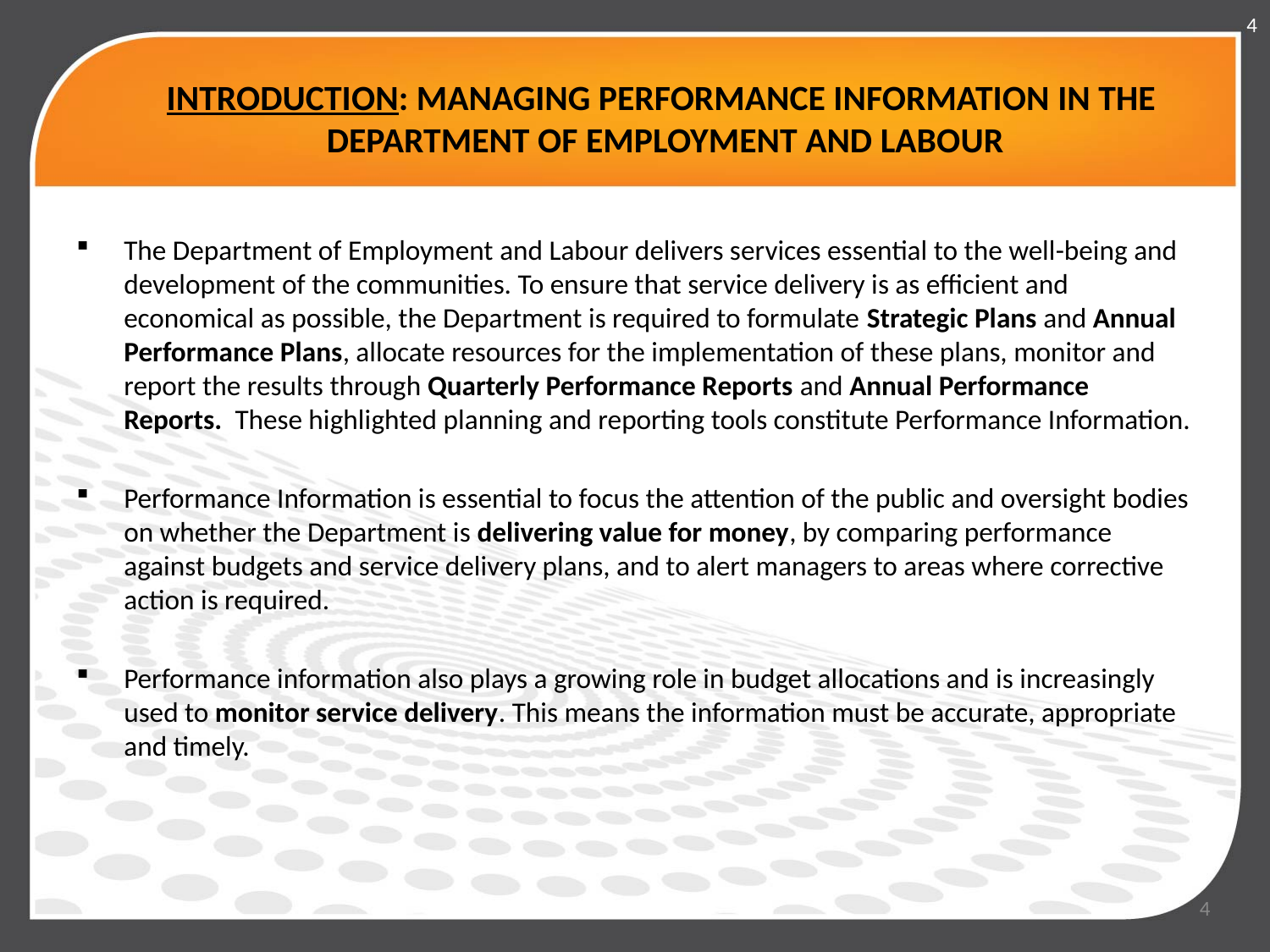

4
# INTRODUCTION: MANAGING PERFORMANCE INFORMATION IN THE  DEPARTMENT OF EMPLOYMENT AND LABOUR
The Department of Employment and Labour delivers services essential to the well-being and development of the communities. To ensure that service delivery is as efficient and economical as possible, the Department is required to formulate Strategic Plans and Annual Performance Plans, allocate resources for the implementation of these plans, monitor and report the results through Quarterly Performance Reports and Annual Performance Reports.  These highlighted planning and reporting tools constitute Performance Information.

Performance Information is essential to focus the attention of the public and oversight bodies on whether the Department is delivering value for money, by comparing performance against budgets and service delivery plans, and to alert managers to areas where corrective action is required.

Performance information also plays a growing role in budget allocations and is increasingly used to monitor service delivery. This means the information must be accurate, appropriate and timely.

4